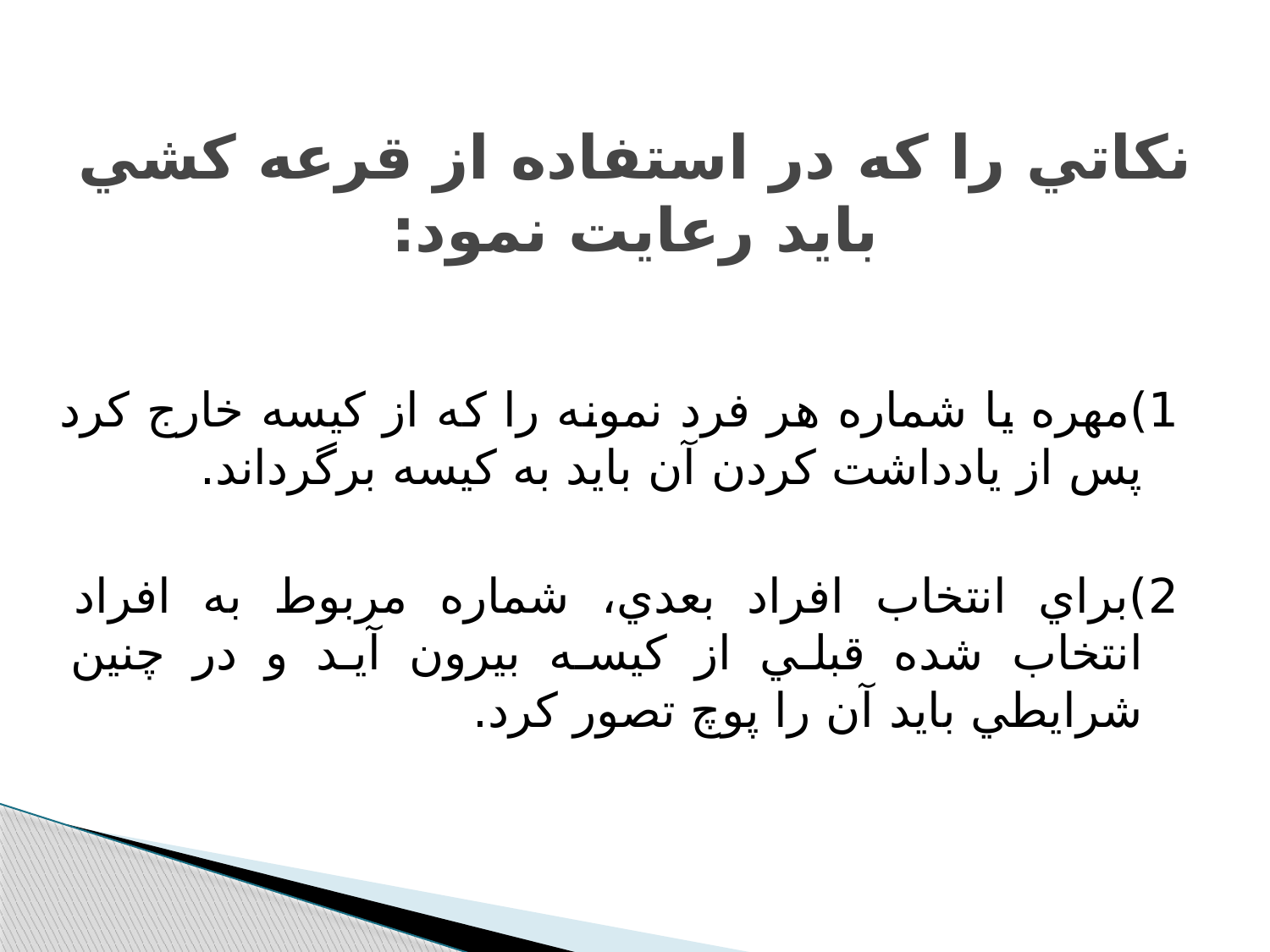

# نكاتي را كه در استفاده از قرعه كشي بايد رعايت نمود:

1)مهره يا شماره هر فرد نمونه را كه از كيسه خارج كرد پس از يادداشت كردن آن بايد به كيسه برگرداند.

2)براي انتخاب افراد بعدي، شماره مربوط به افراد انتخاب شده قبلي از كيسه بيرون آيد و در چنين شرايطي بايد آن را پوچ تصور كرد.